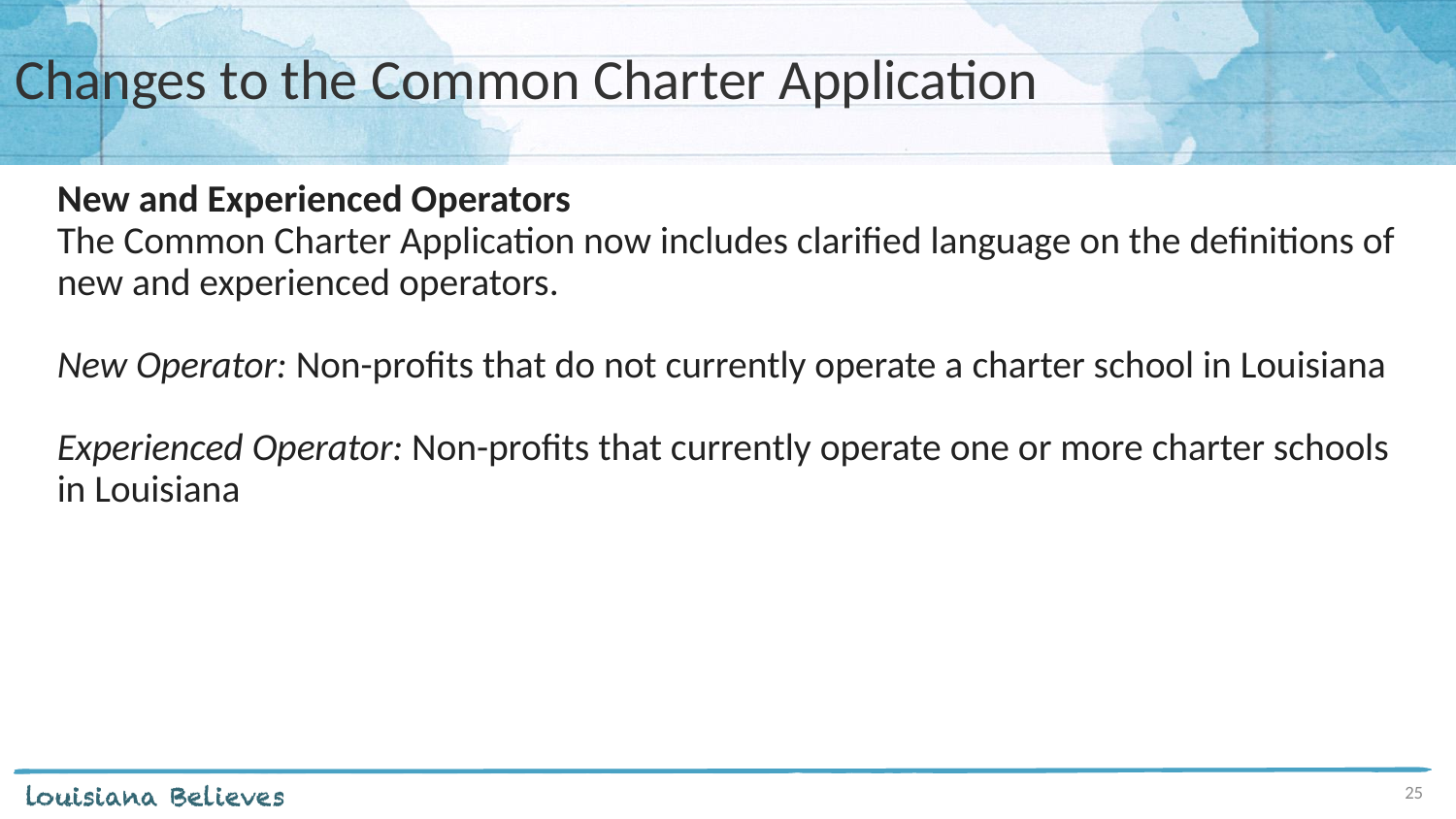

# Changes to the Common Charter Application
New and Experienced Operators
The Common Charter Application now includes clarified language on the definitions of new and experienced operators.

New Operator: Non-profits that do not currently operate a charter school in Louisiana

Experienced Operator: Non-profits that currently operate one or more charter schools in Louisiana